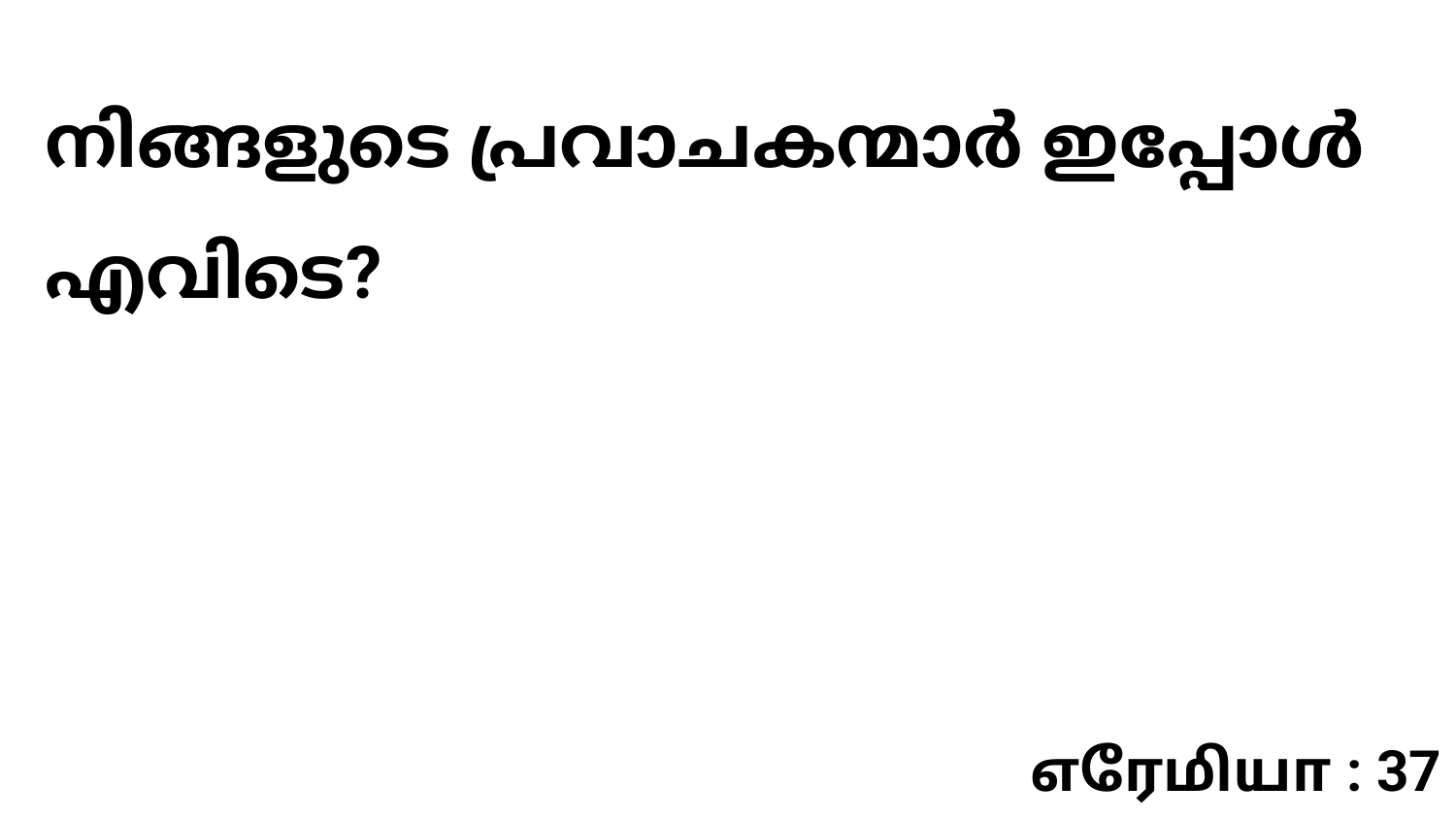

നിങ്ങളുടെ പ്രവാചകന്മാർ ഇപ്പോൾ എവിടെ?
எரேமியா : 37